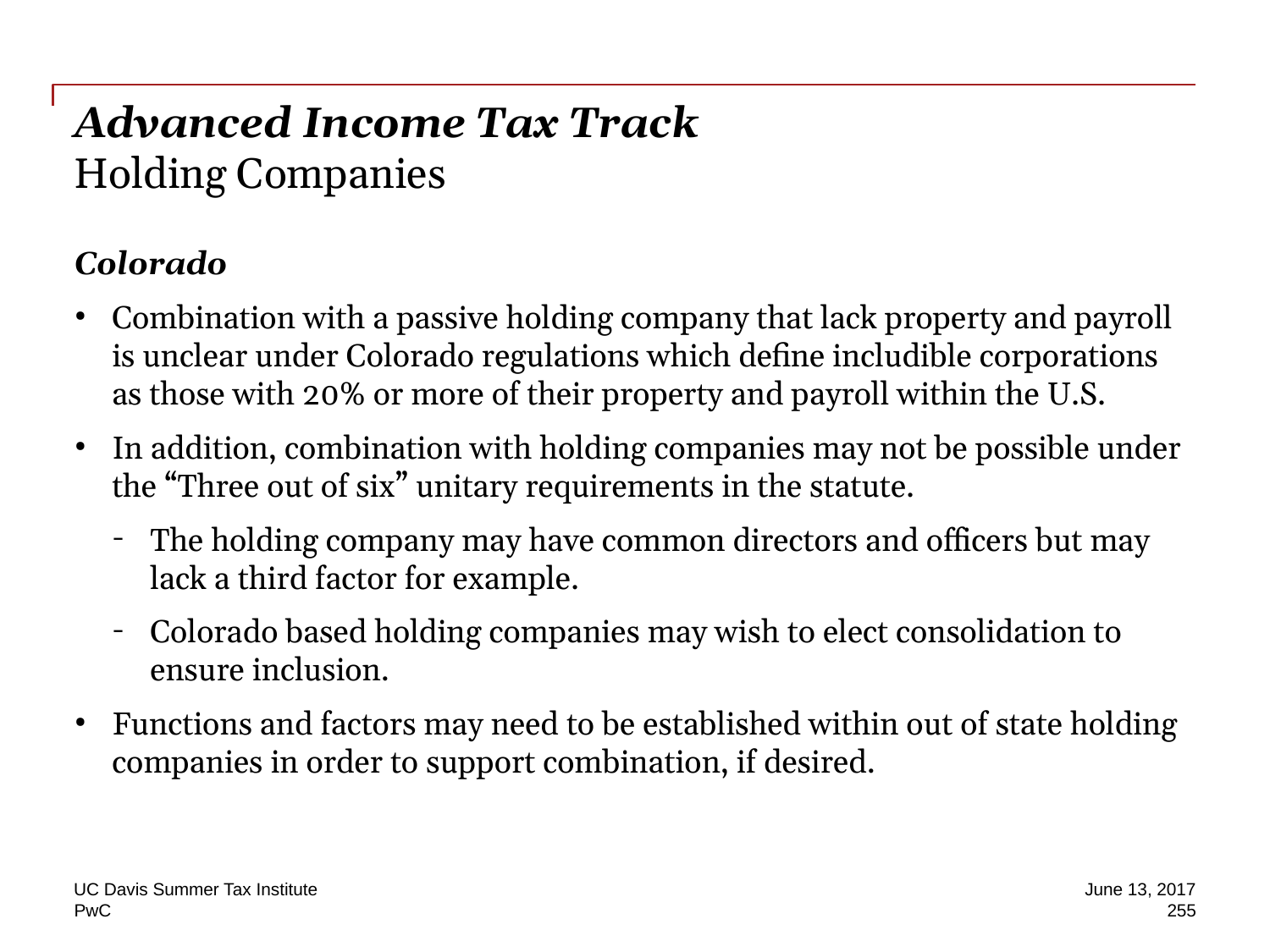

# Advanced Income Tax Track Holding Companies
Colorado
Combination with a passive holding company that lack property and payroll is unclear under Colorado regulations which define includible corporations as those with 20% or more of their property and payroll within the U.S.
In addition, combination with holding companies may not be possible under the “Three out of six” unitary requirements in the statute.
The holding company may have common directors and officers but may lack a third factor for example.
Colorado based holding companies may wish to elect consolidation to ensure inclusion.
Functions and factors may need to be established within out of state holding companies in order to support combination, if desired.
UC Davis Summer Tax Institute
June 13, 2017
255